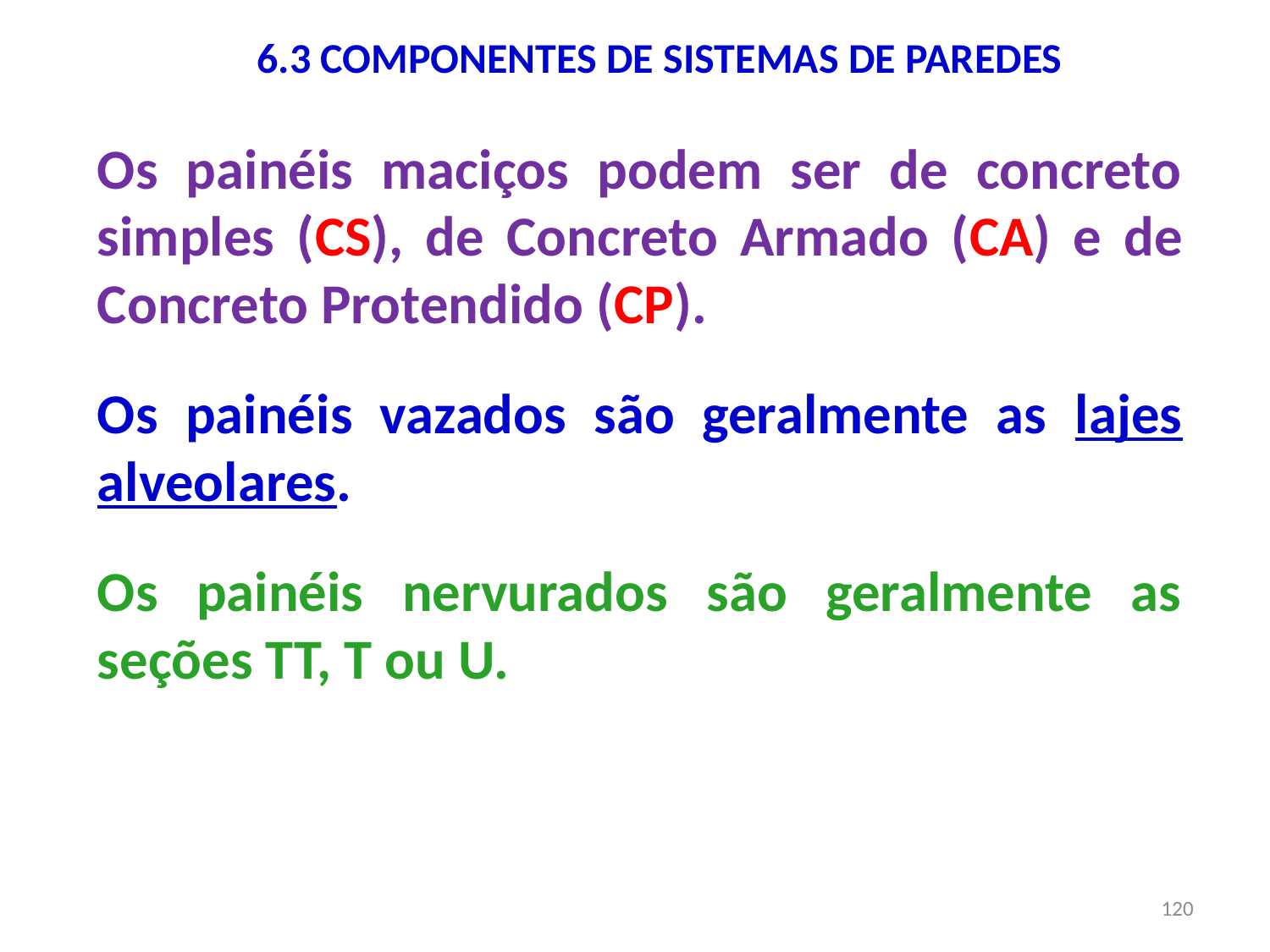

6.3 COMPONENTES DE SISTEMAS DE PAREDES
Os painéis maciços podem ser de concreto simples (CS), de Concreto Armado (CA) e de Concreto Protendido (CP).

Os painéis vazados são geralmente as lajes alveolares.

Os painéis nervurados são geralmente as seções TT, T ou U.
120